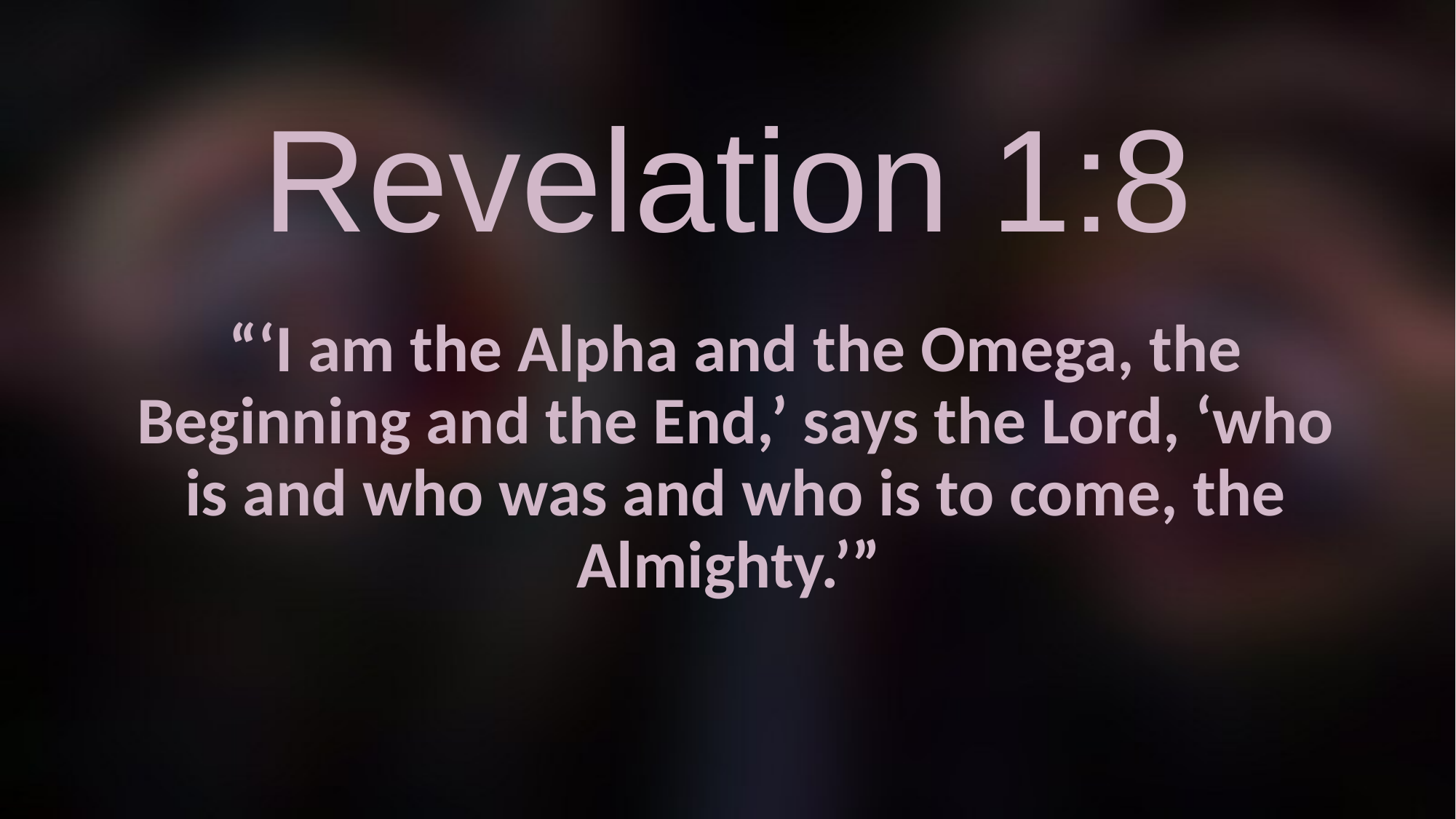

# Revelation 1:8
“‘I am the Alpha and the Omega, the Beginning and the End,’ says the Lord, ‘who is and who was and who is to come, the Almighty.’”